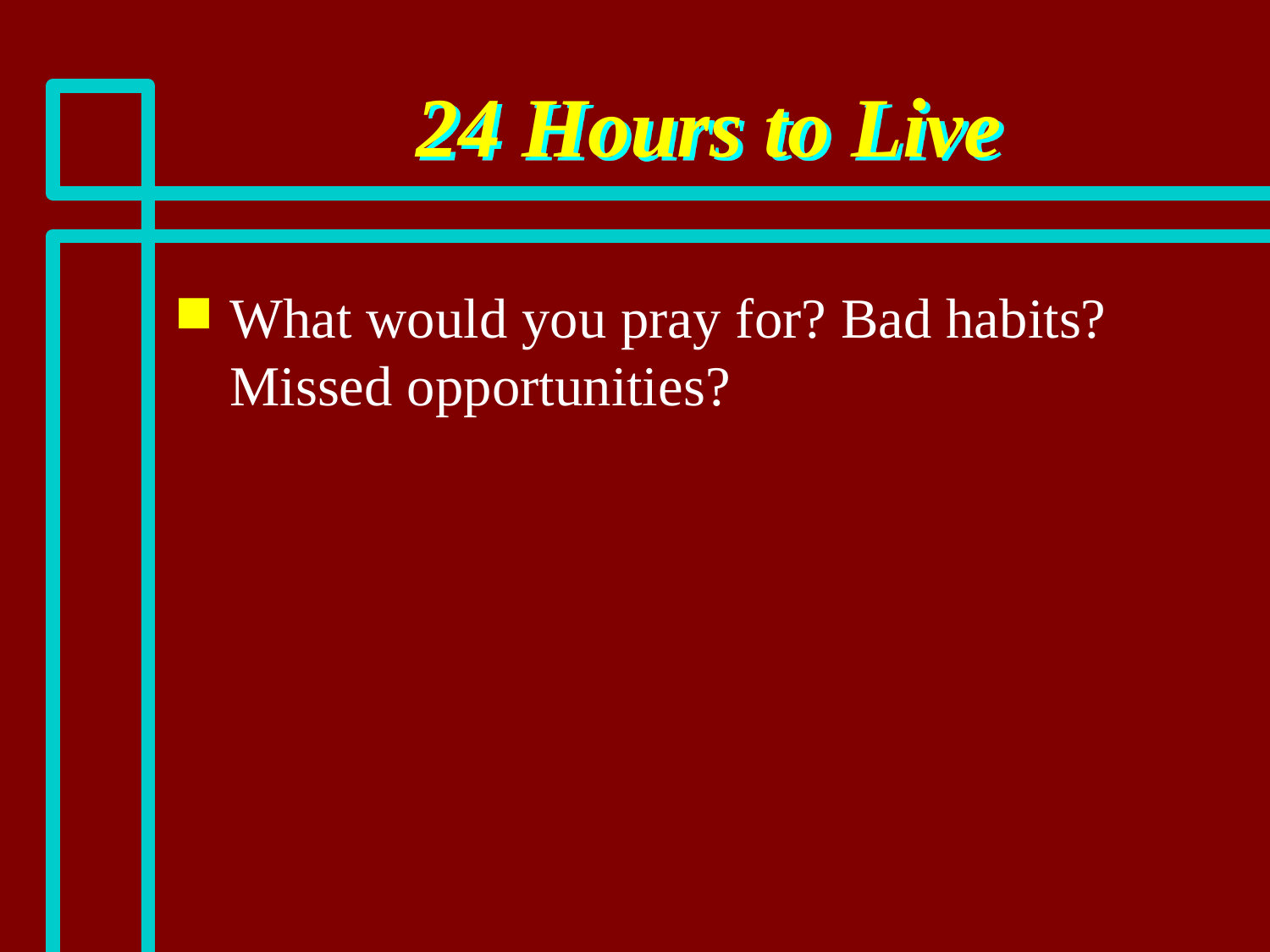

# 24 Hours to Live
What would you pray for? Bad habits? Missed opportunities?